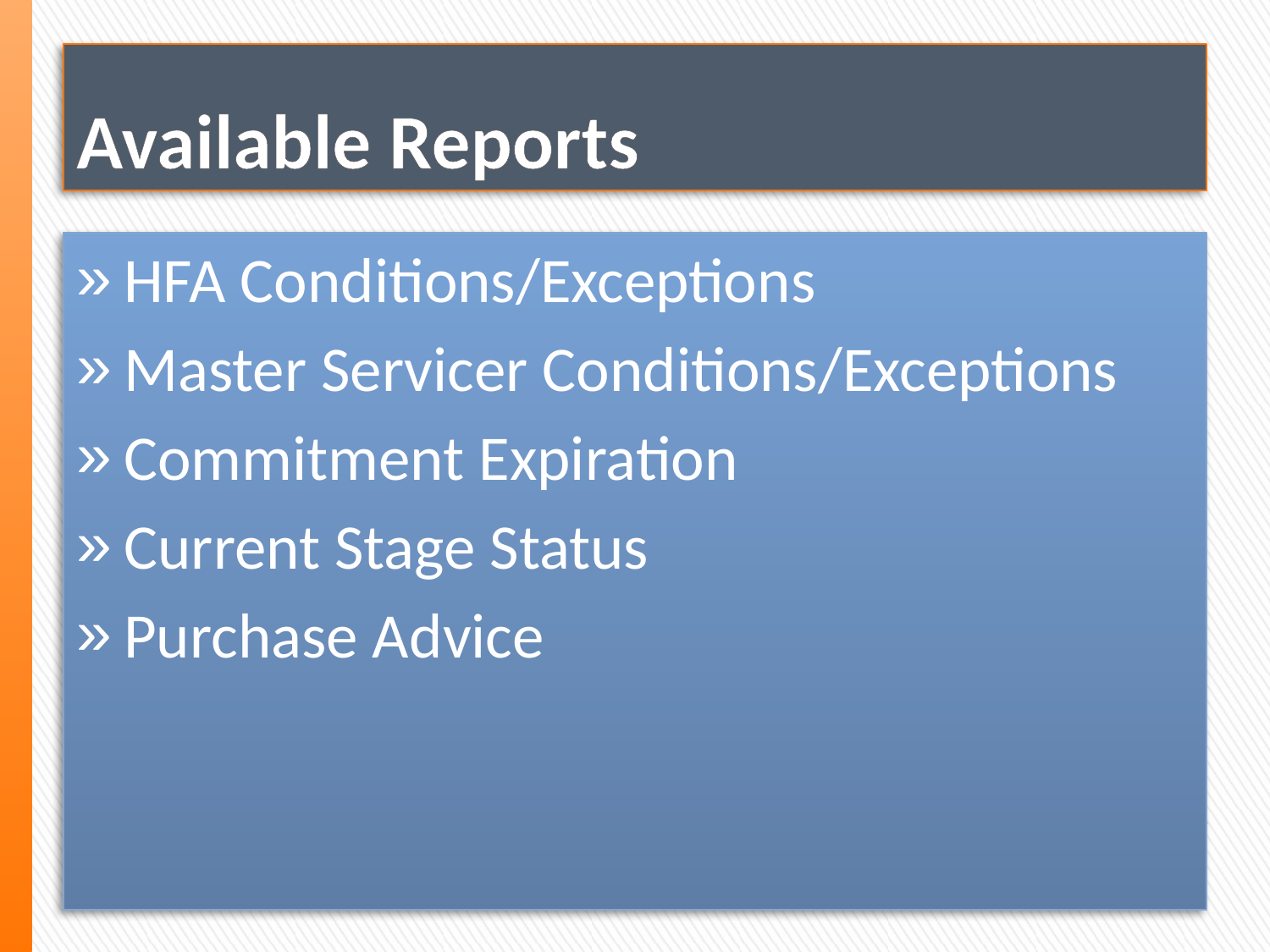

# Available Reports
HFA Conditions/Exceptions
Master Servicer Conditions/Exceptions
Commitment Expiration
Current Stage Status
Purchase Advice